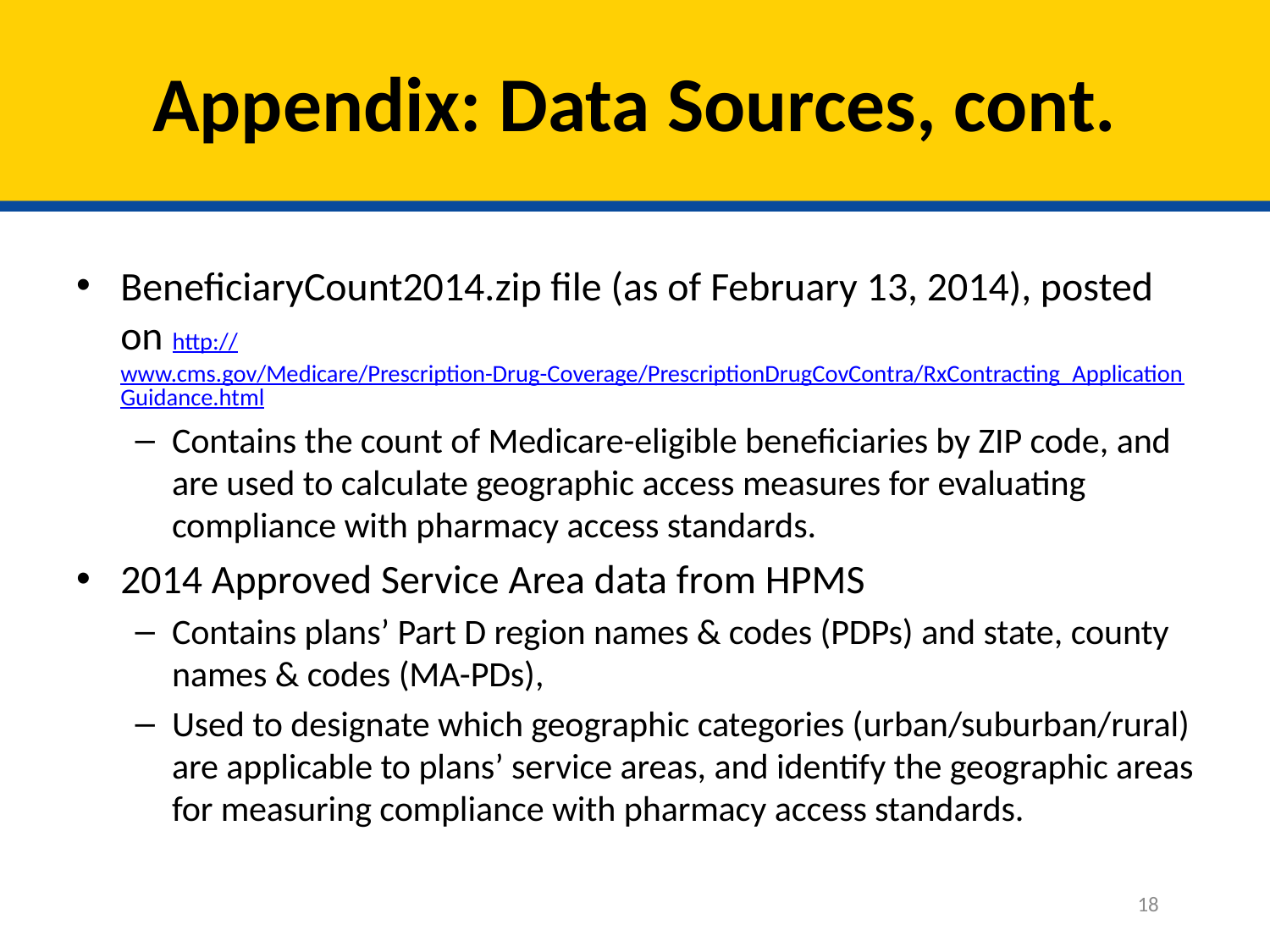

# Appendix: Data Sources, cont.
BeneficiaryCount2014.zip file (as of February 13, 2014), posted on http://www.cms.gov/Medicare/Prescription-Drug-Coverage/PrescriptionDrugCovContra/RxContracting_ApplicationGuidance.html
Contains the count of Medicare-eligible beneficiaries by ZIP code, and are used to calculate geographic access measures for evaluating compliance with pharmacy access standards.
2014 Approved Service Area data from HPMS
Contains plans’ Part D region names & codes (PDPs) and state, county names & codes (MA-PDs),
Used to designate which geographic categories (urban/suburban/rural) are applicable to plans’ service areas, and identify the geographic areas for measuring compliance with pharmacy access standards.
18